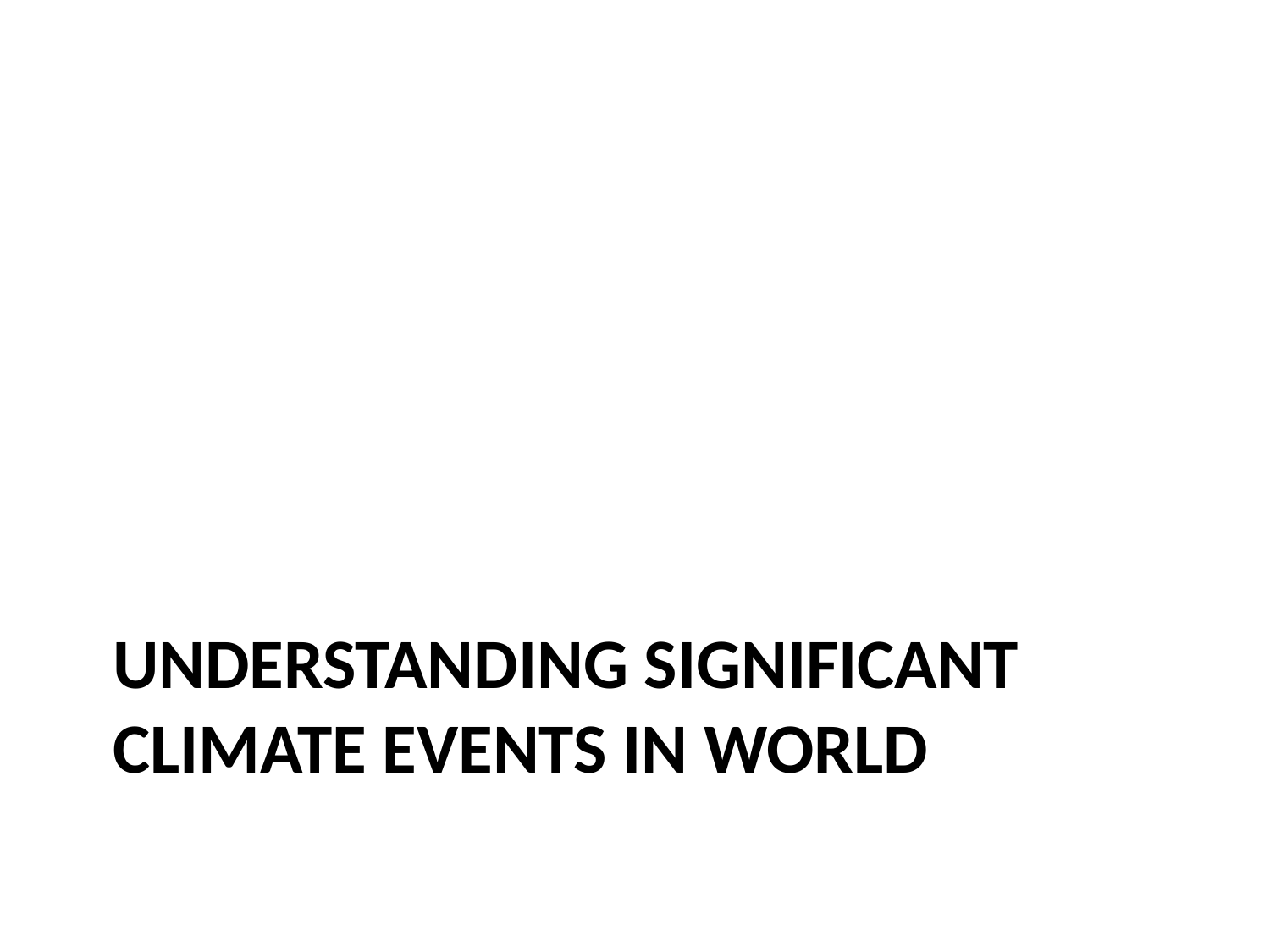

# Understanding Significant climate Events in World